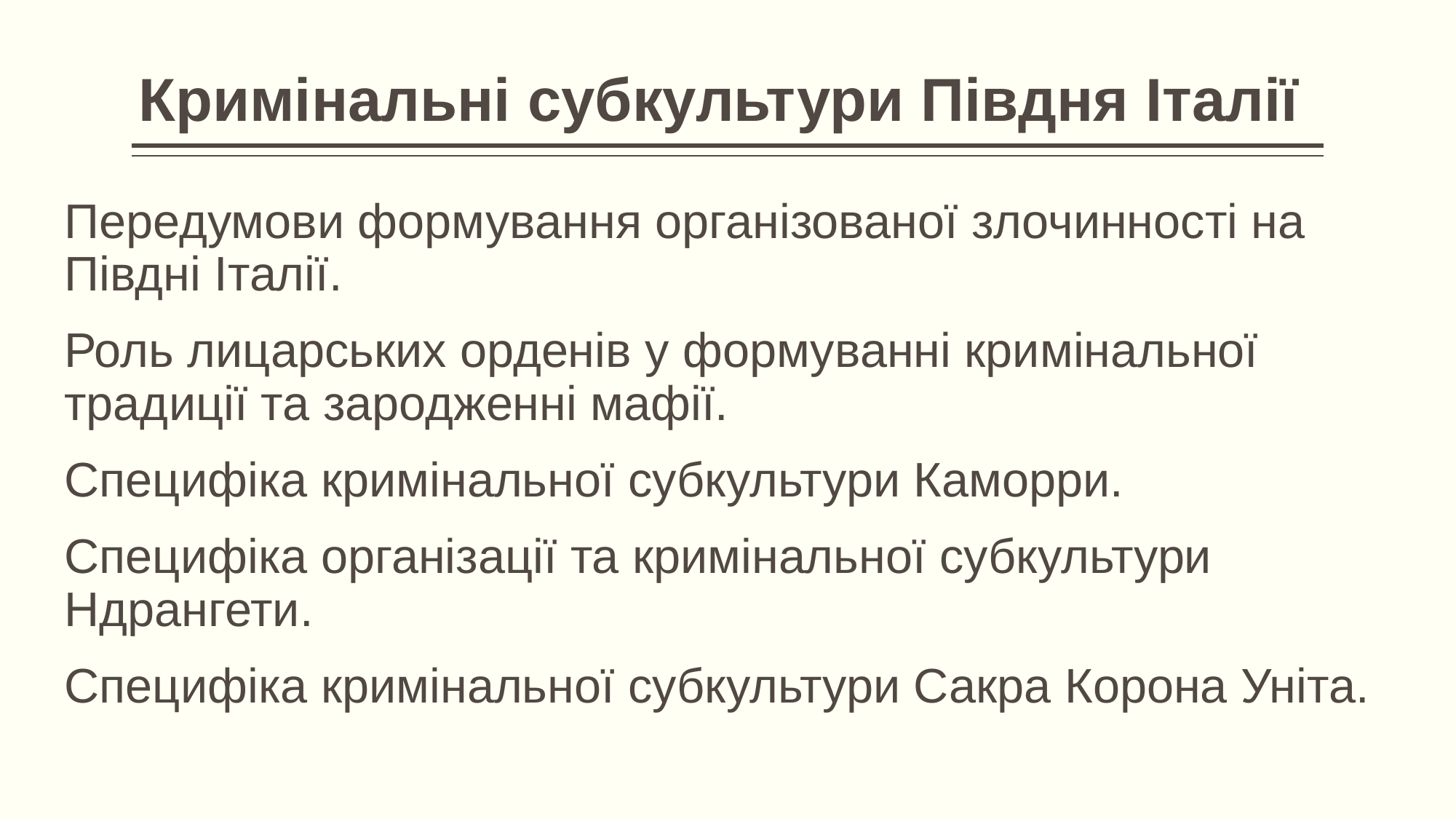

# Кримінальні субкультури Півдня Італії
Передумови формування організованої злочинності на Півдні Італії.
Роль лицарських орденів у формуванні кримінальної традиції та зародженні мафії.
Специфіка кримінальної субкультури Каморри.
Специфіка організації та кримінальної субкультури Ндрангети.
Специфіка кримінальної субкультури Сакра Корона Уніта.